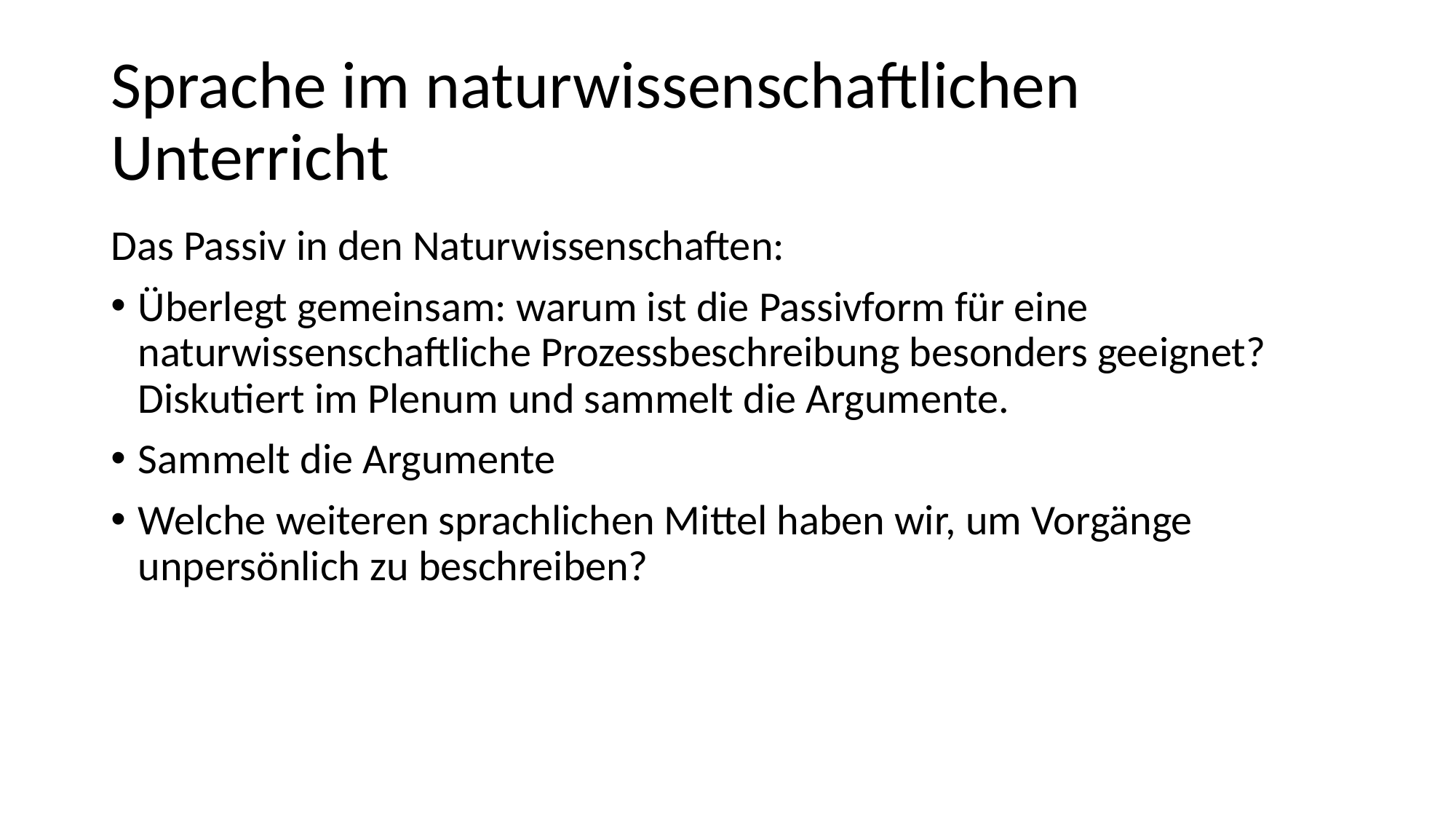

# Sprache im naturwissenschaftlichen Unterricht
Das Passiv in den Naturwissenschaften:
Überlegt gemeinsam: warum ist die Passivform für eine naturwissenschaftliche Prozessbeschreibung besonders geeignet? Diskutiert im Plenum und sammelt die Argumente.
Sammelt die Argumente
Welche weiteren sprachlichen Mittel haben wir, um Vorgänge unpersönlich zu beschreiben?